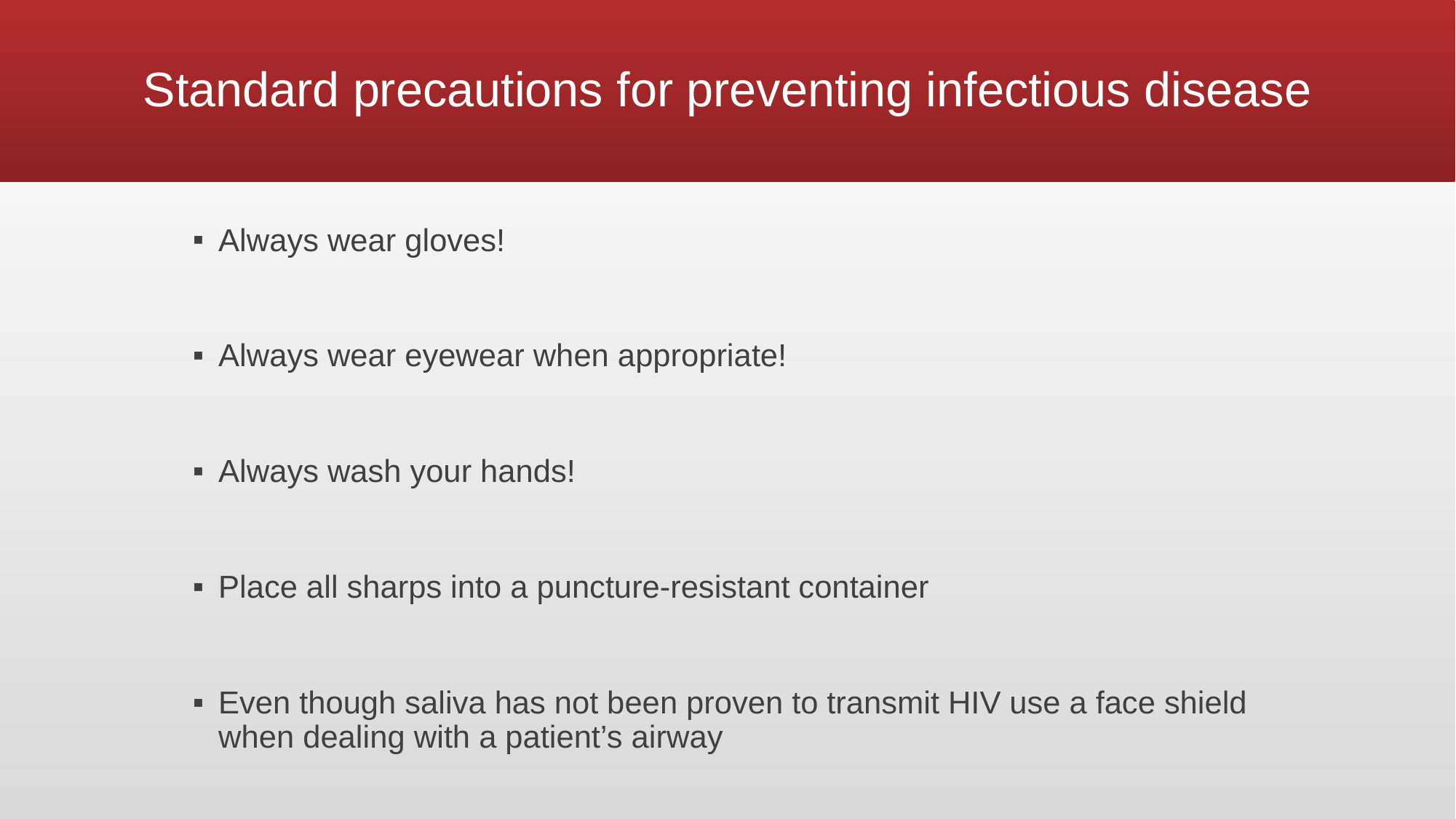

# Standard precautions for preventing infectious disease
Always wear gloves!

Always wear eyewear when appropriate!

Always wash your hands!

Place all sharps into a puncture-resistant container

Even though saliva has not been proven to transmit HIV use a face shield when dealing with a patient’s airway